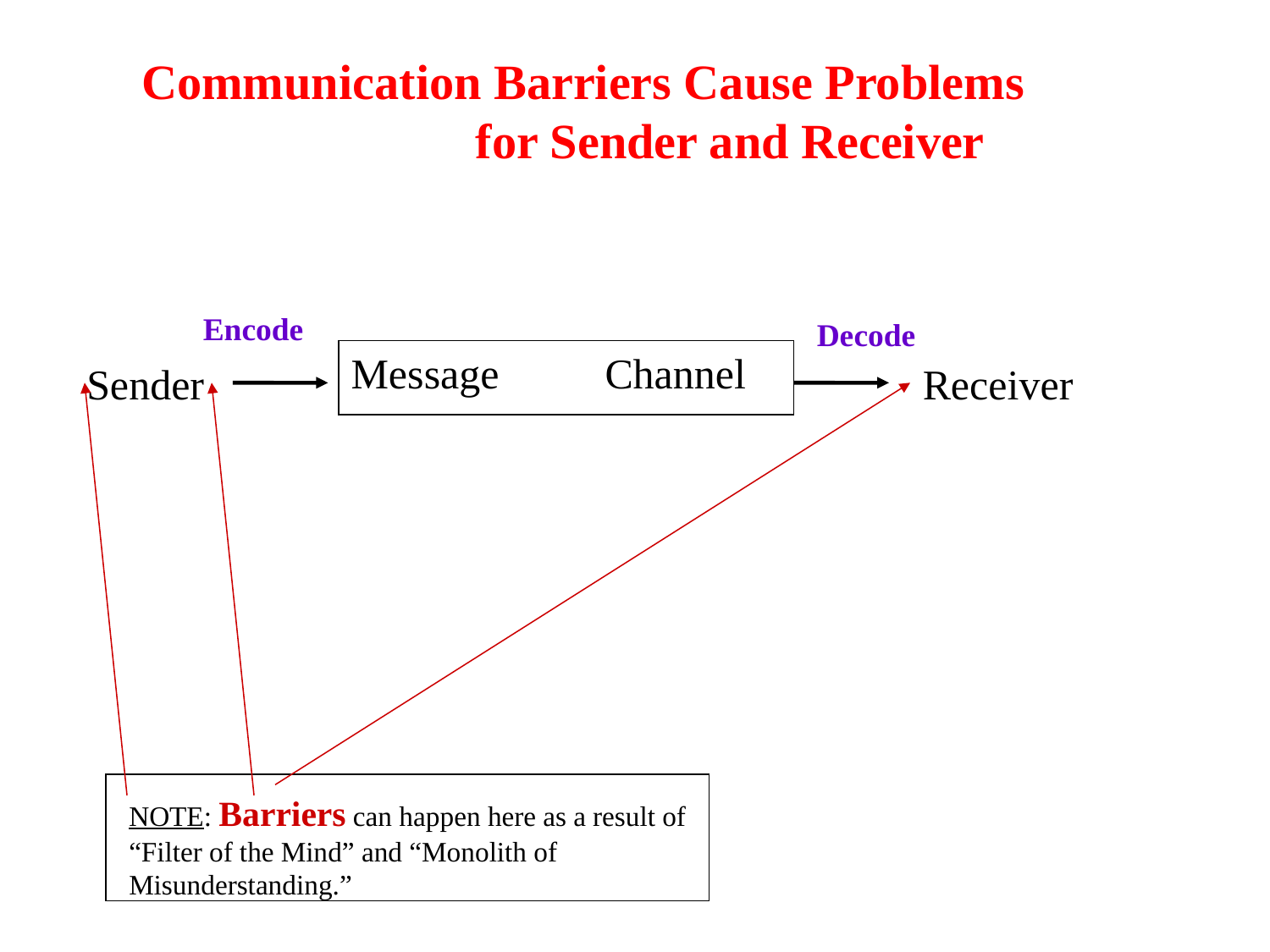

Communication Barriers Cause Problems                         for Sender and Receiver
Encode
Decode
	Message    	Channel

Sender						       Receiver

NOTE: Barriers can happen here as a result of “Filter of the Mind” and “Monolith of Misunderstanding.”